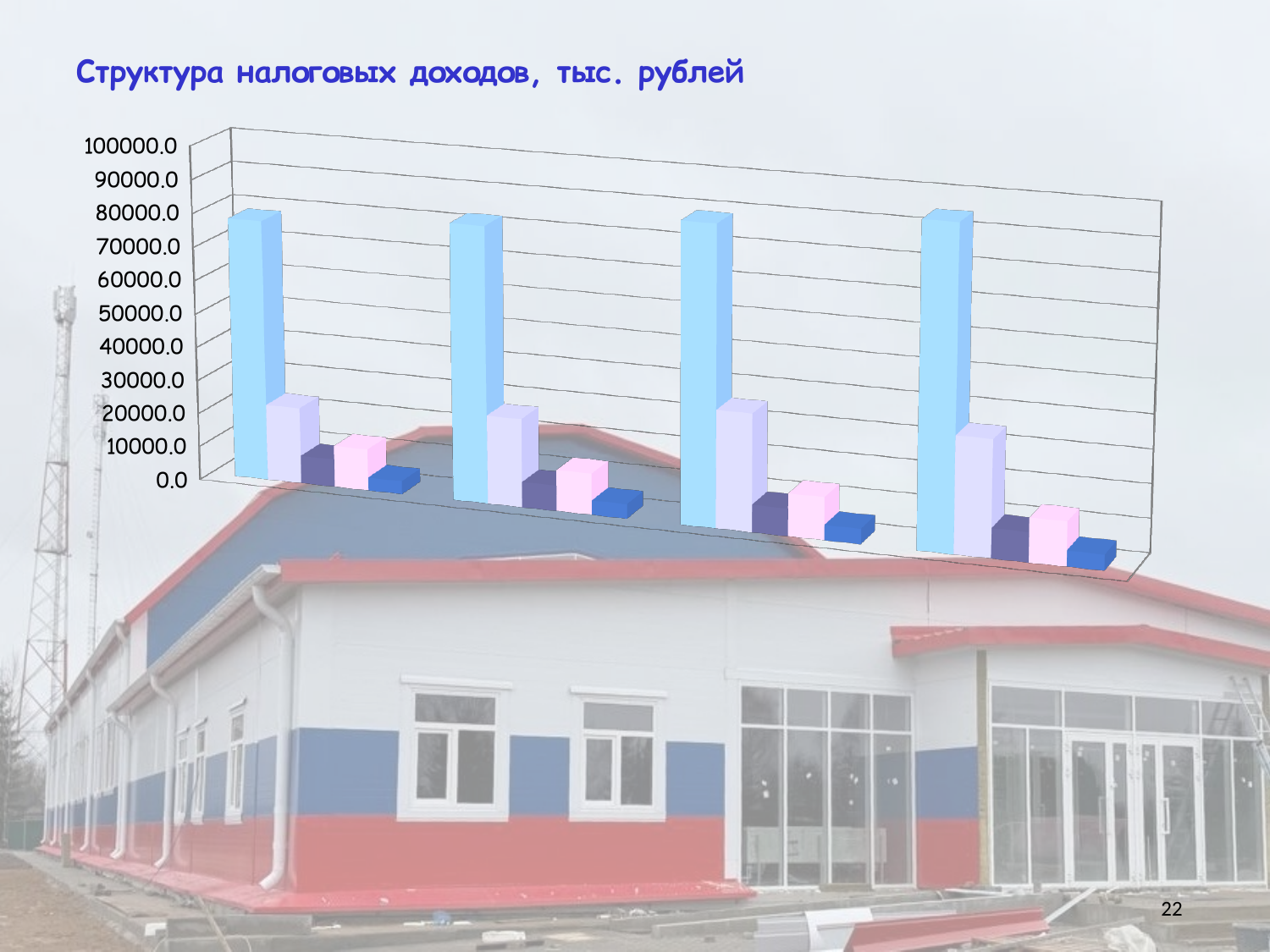

Структура налоговых доходов, тыс. рублей

[unsupported chart]

22